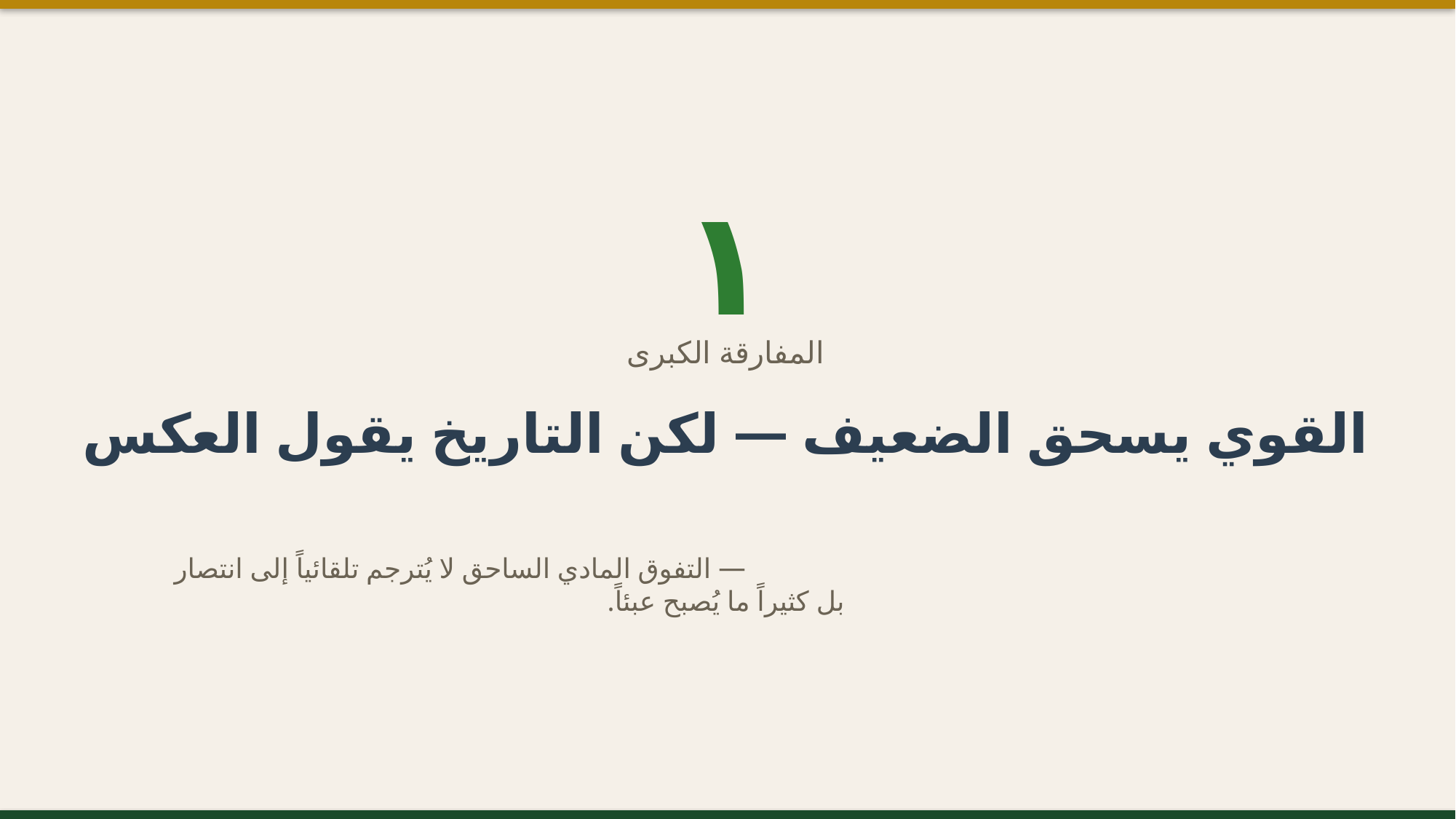

١
المفارقة الكبرى
القوي يسحق الضعيف — لكن التاريخ يقول العكس
التفوق المادي الساحق لا يُترجم تلقائياً إلى انتصار —
بل كثيراً ما يُصبح عبئاً.